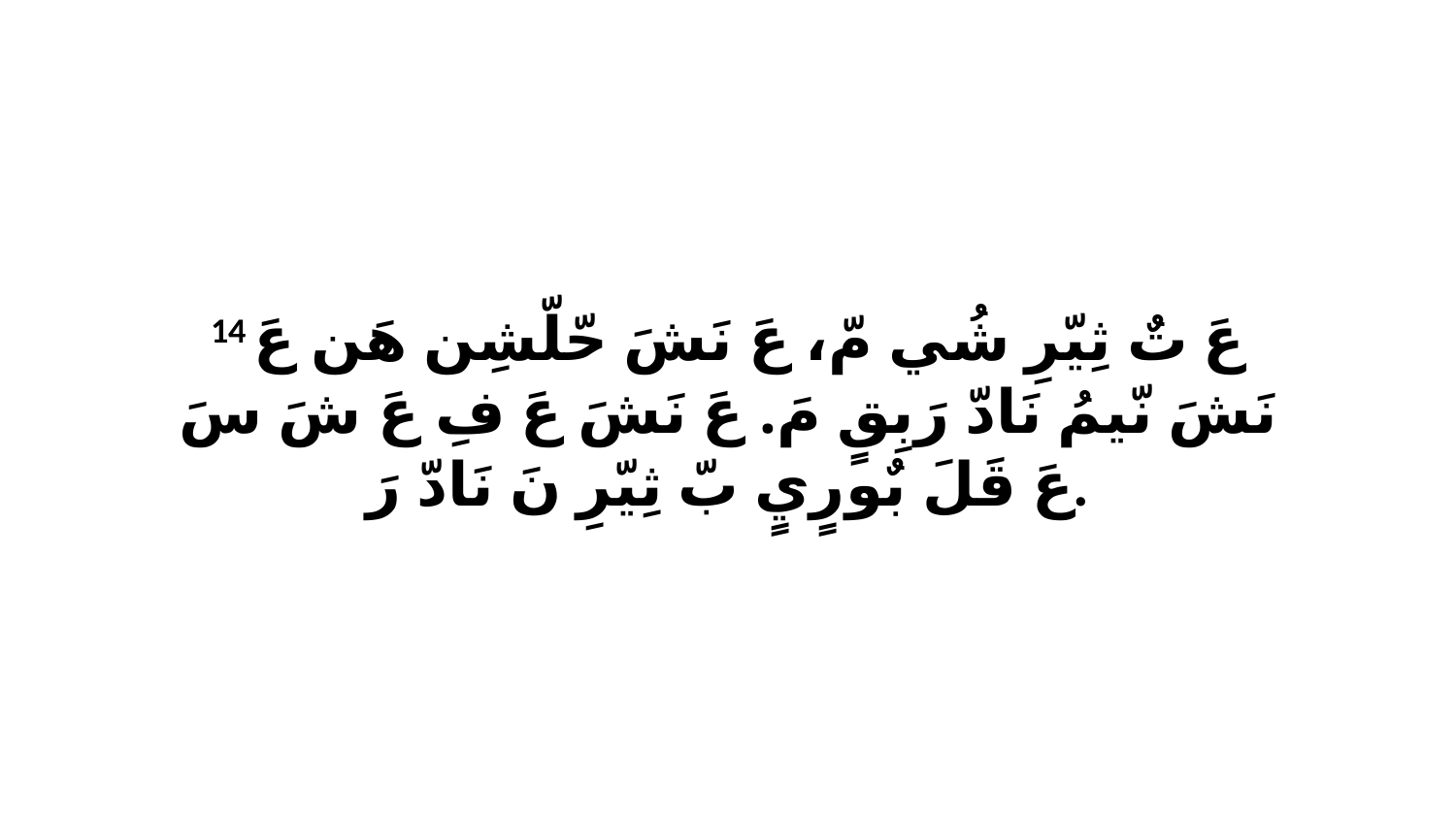

14 عَ تٌ ثِيّرِ شُي مّ، عَ نَشَ حّلّشِن هَن عَ نَشَ نّيمُ نَادّ رَبِقٍ مَ. عَ نَشَ عَ فِ عَ شَ سَ عَ قَلَ بٌورٍيٍ بّ ثِيّرِ نَ نَادّ رَ.